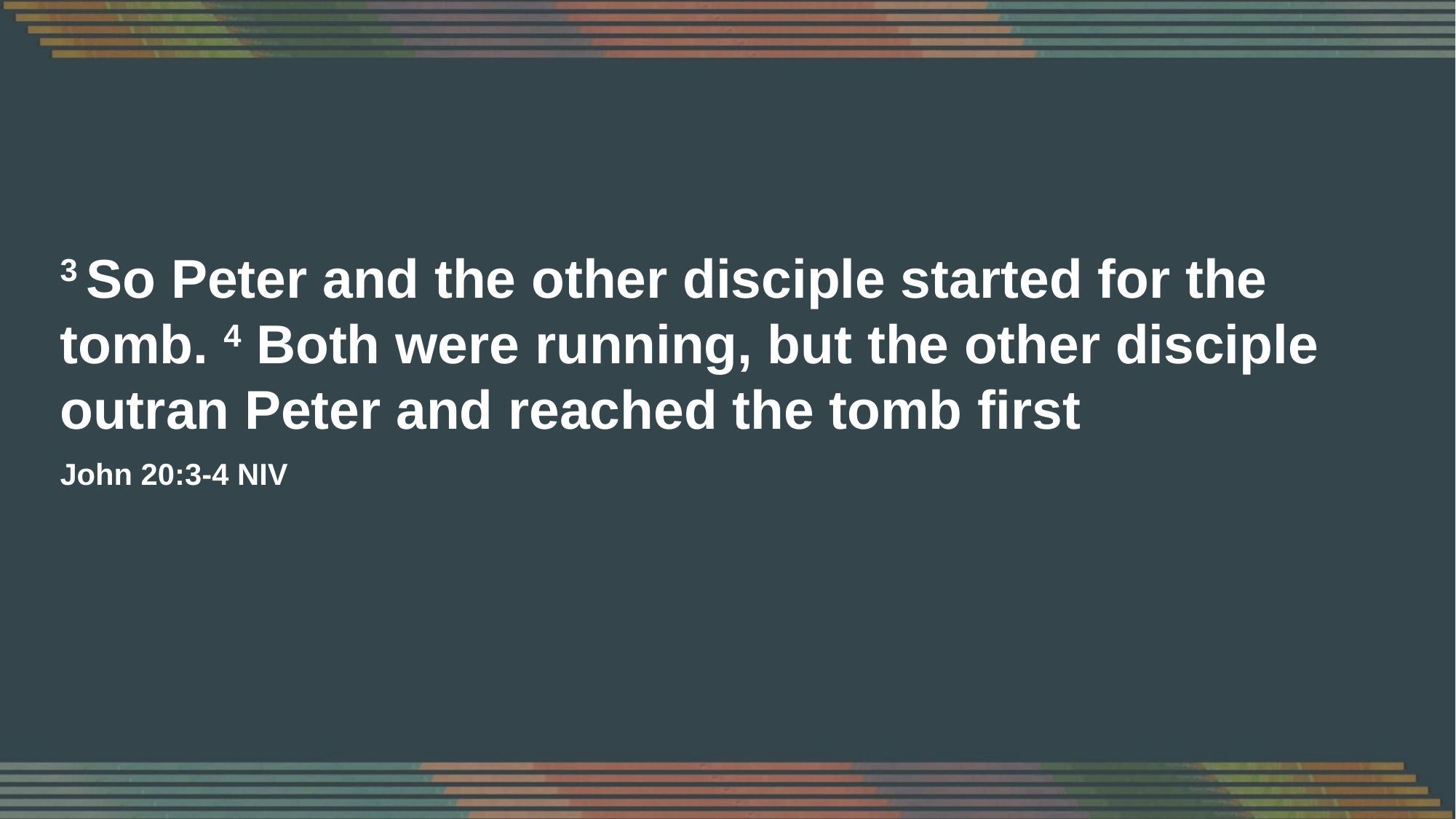

3 So Peter and the other disciple started for the tomb. 4 Both were running, but the other disciple outran Peter and reached the tomb first
John 20:3-4 NIV